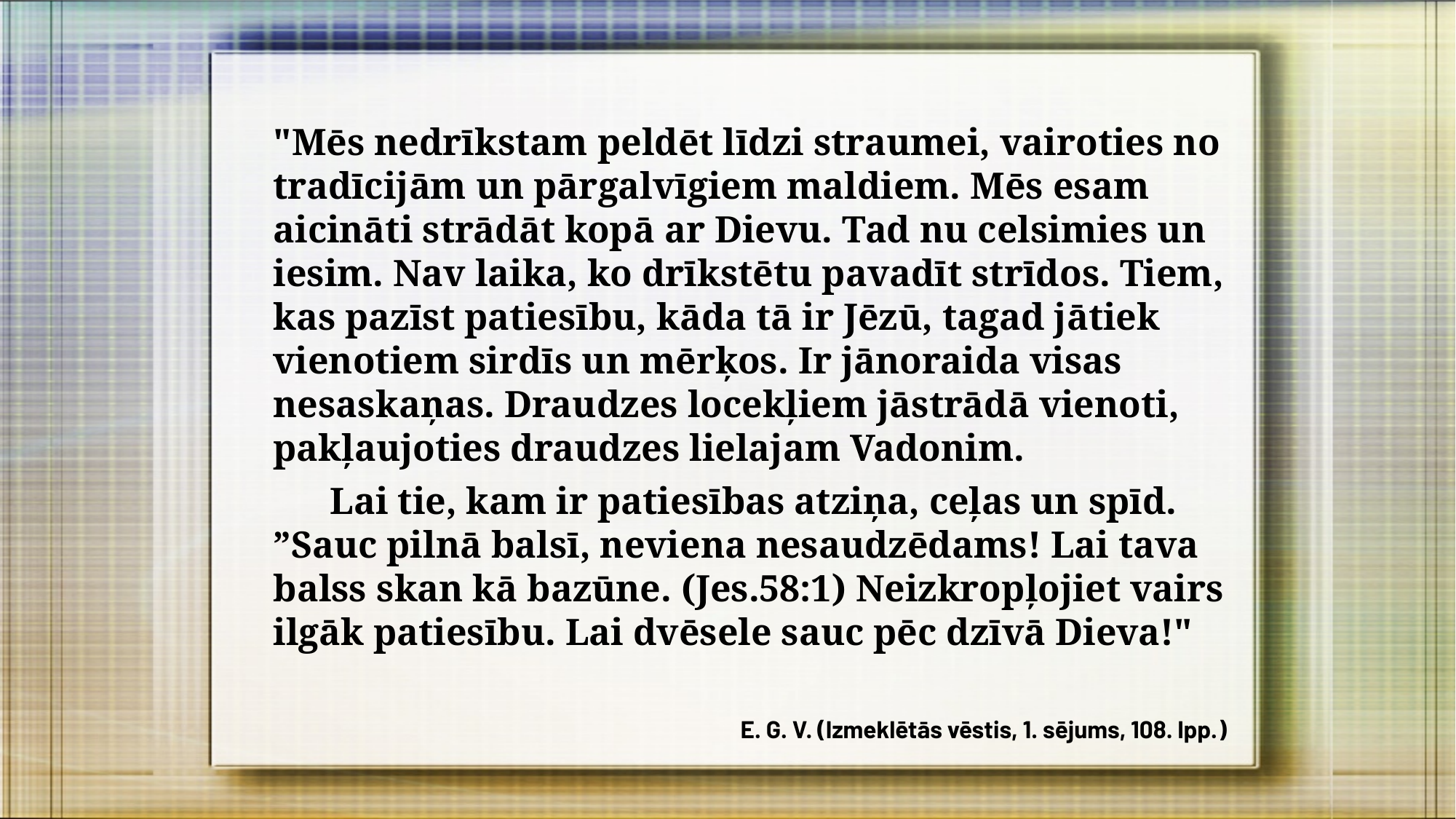

"Mēs nedrīkstam peldēt līdzi straumei, vairoties no tradīcijām un pārgalvīgiem maldiem. Mēs esam aicināti strādāt kopā ar Dievu. Tad nu celsimies un iesim. Nav laika, ko drīkstētu pavadīt strīdos. Tiem, kas pazīst patiesību, kāda tā ir Jēzū, tagad jātiek vienotiem sirdīs un mērķos. Ir jānoraida visas nesaskaņas. Draudzes locekļiem jāstrādā vienoti, pakļaujoties draudzes lielajam Vadonim.
      Lai tie, kam ir patiesības atziņa, ceļas un spīd. ”Sauc pilnā balsī, neviena nesaudzēdams! Lai tava balss skan kā bazūne. (Jes.58:1) Neizkropļojiet vairs ilgāk patiesību. Lai dvēsele sauc pēc dzīvā Dieva!"
E. G. V. (Izmeklētās vēstis, 1. sējums, 108. lpp.)